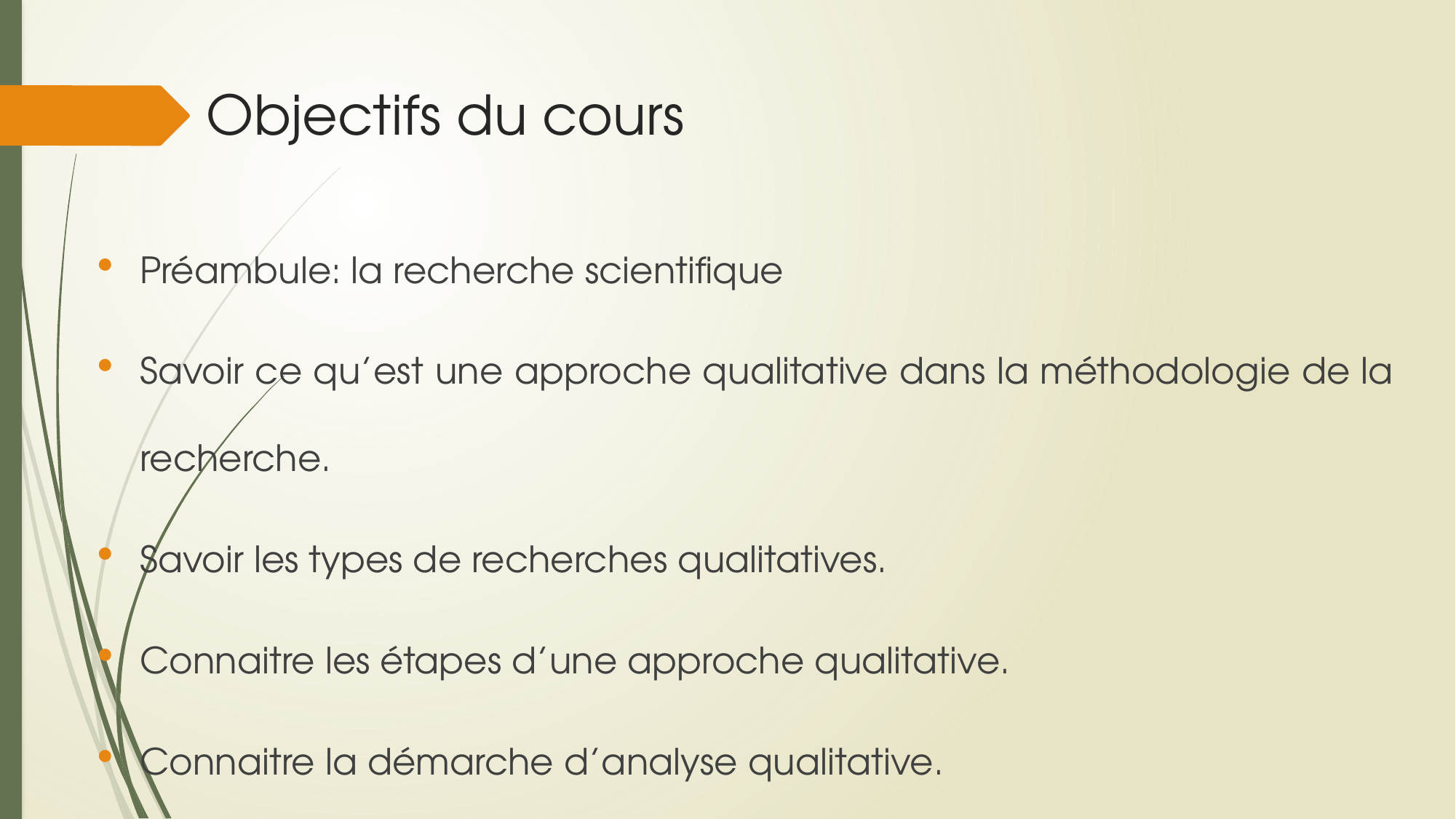

# Objectifs du cours
Préambule: la recherche scientifique
Savoir ce qu’est une approche qualitative dans la méthodologie de la recherche.
Savoir les types de recherches qualitatives.
Connaitre les étapes d’une approche qualitative.
Connaitre la démarche d’analyse qualitative.